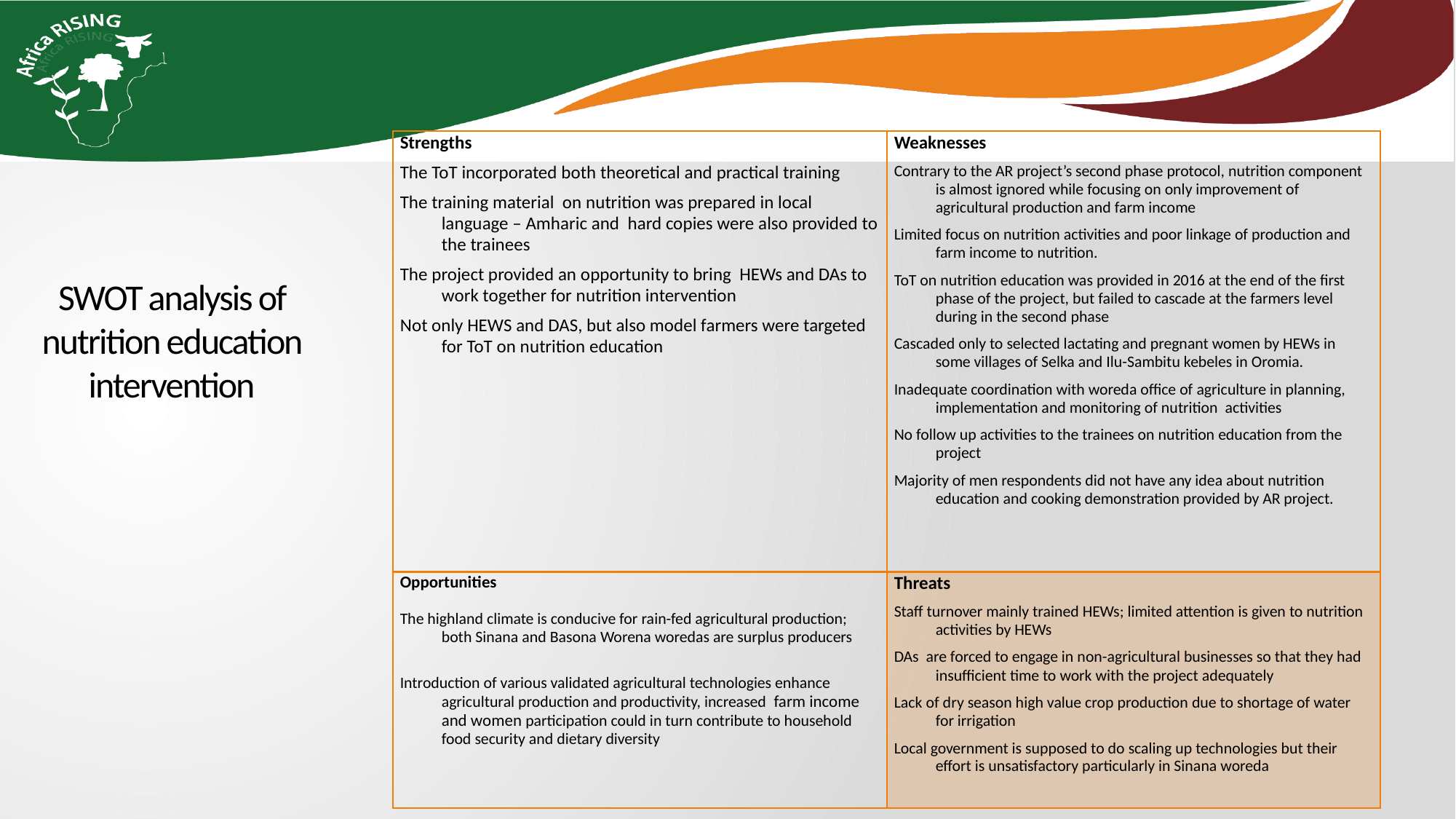

| Strengths The ToT incorporated both theoretical and practical training The training material on nutrition was prepared in local language – Amharic and hard copies were also provided to the trainees The project provided an opportunity to bring HEWs and DAs to work together for nutrition intervention Not only HEWS and DAS, but also model farmers were targeted for ToT on nutrition education | Weaknesses Contrary to the AR project’s second phase protocol, nutrition component is almost ignored while focusing on only improvement of agricultural production and farm income Limited focus on nutrition activities and poor linkage of production and farm income to nutrition. ToT on nutrition education was provided in 2016 at the end of the first phase of the project, but failed to cascade at the farmers level during in the second phase Cascaded only to selected lactating and pregnant women by HEWs in some villages of Selka and Ilu-Sambitu kebeles in Oromia. Inadequate coordination with woreda office of agriculture in planning, implementation and monitoring of nutrition activities No follow up activities to the trainees on nutrition education from the project Majority of men respondents did not have any idea about nutrition education and cooking demonstration provided by AR project. |
| --- | --- |
| Opportunities The highland climate is conducive for rain-fed agricultural production; both Sinana and Basona Worena woredas are surplus producers Introduction of various validated agricultural technologies enhance agricultural production and productivity, increased farm income and women participation could in turn contribute to household food security and dietary diversity | Threats Staff turnover mainly trained HEWs; limited attention is given to nutrition activities by HEWs DAs are forced to engage in non-agricultural businesses so that they had insufficient time to work with the project adequately Lack of dry season high value crop production due to shortage of water for irrigation Local government is supposed to do scaling up technologies but their effort is unsatisfactory particularly in Sinana woreda |
SWOT analysis of nutrition education intervention